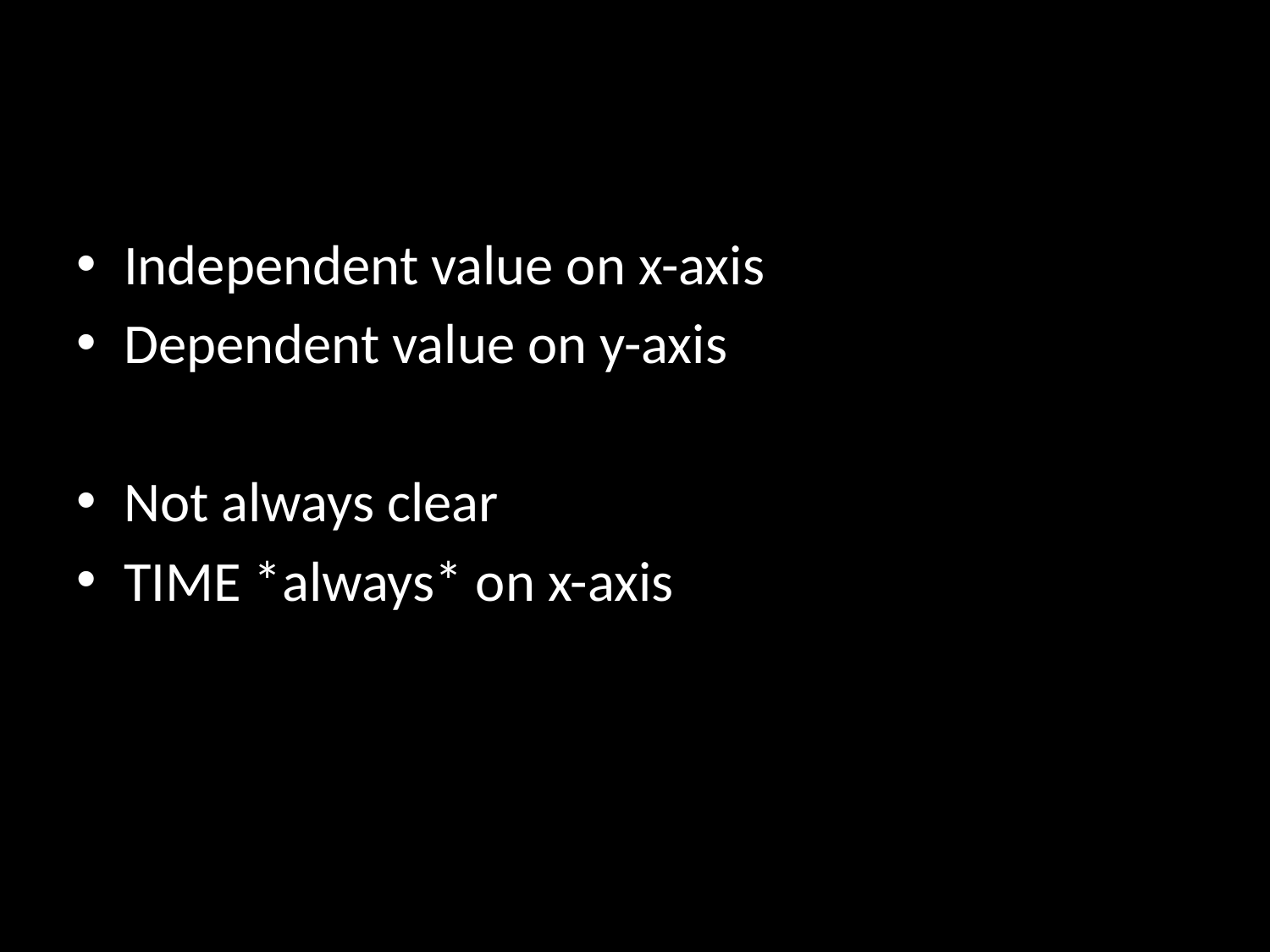

#
Independent value on x-axis
Dependent value on y-axis

Not always clear
TIME *always* on x-axis